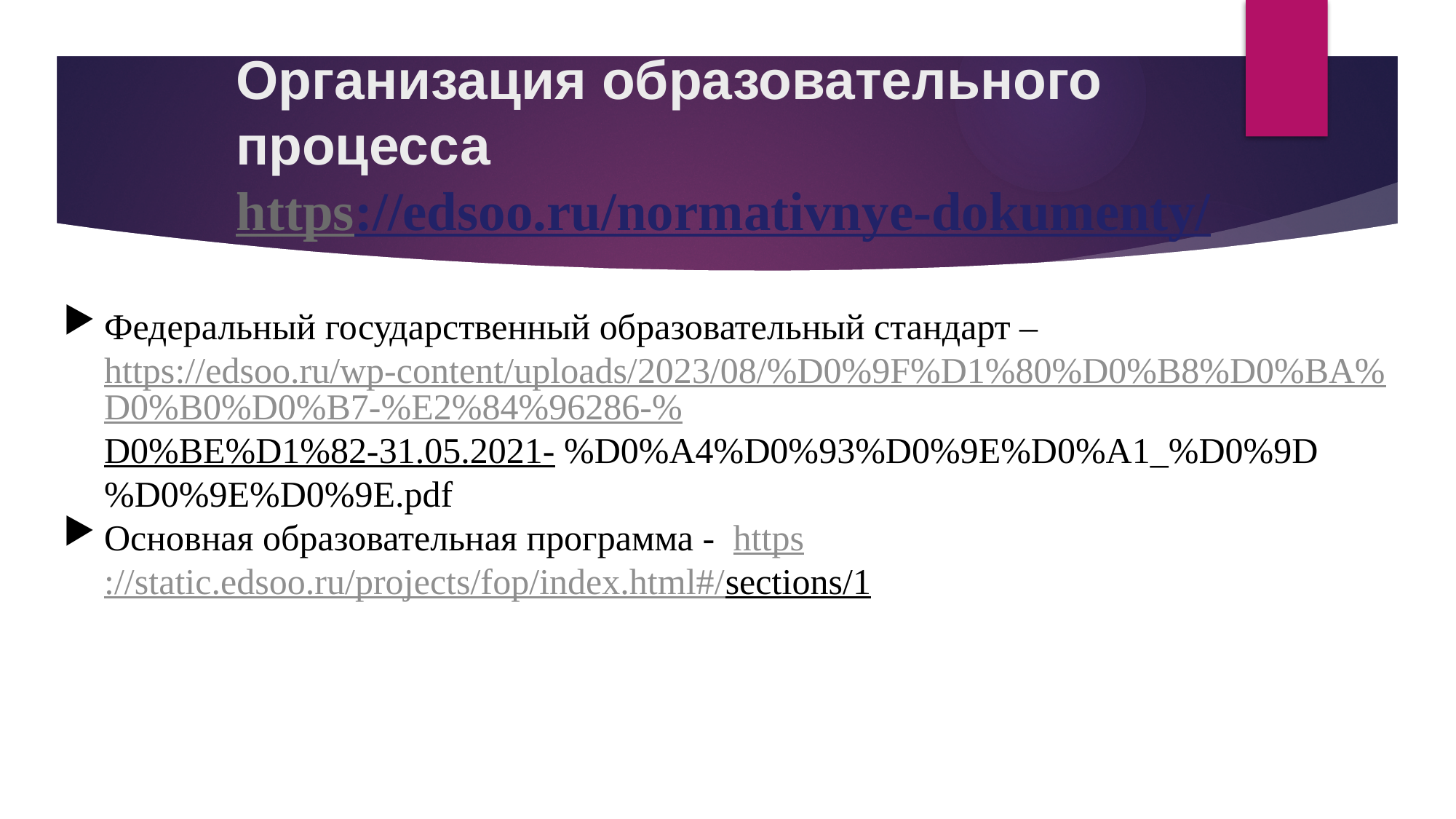

# Организация образовательного  процесса https://edsoo.ru/normativnye-dokumenty/
Федеральный государственный образовательный стандарт – https://edsoo.ru/wp-content/uploads/2023/08/%D0%9F%D1%80%D0%B8%D0%BA%D0%B0%D0%B7-%E2%84%96286-%D0%BE%D1%82-31.05.2021- %D0%A4%D0%93%D0%9E%D0%A1_%D0%9D%D0%9E%D0%9E.pdf
Основная образовательная программа -  https://static.edsoo.ru/projects/fop/index.html#/sections/1